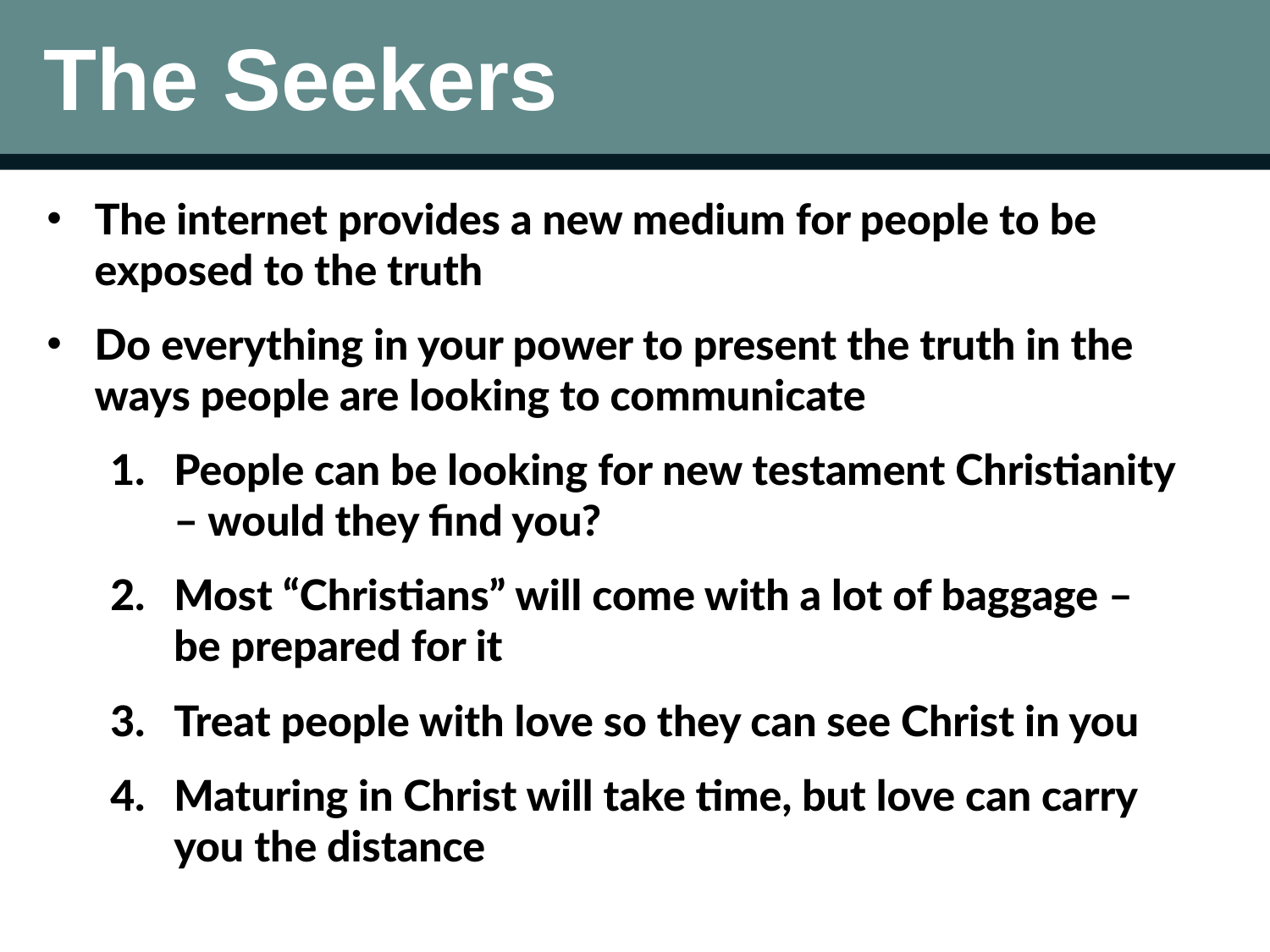

The Seekers

The internet provides a new medium for people to be exposed to the truth
Do everything in your power to present the truth in the ways people are looking to communicate
People can be looking for new testament Christianity – would they find you?
Most “Christians” will come with a lot of baggage – be prepared for it
Treat people with love so they can see Christ in you
Maturing in Christ will take time, but love can carry you the distance